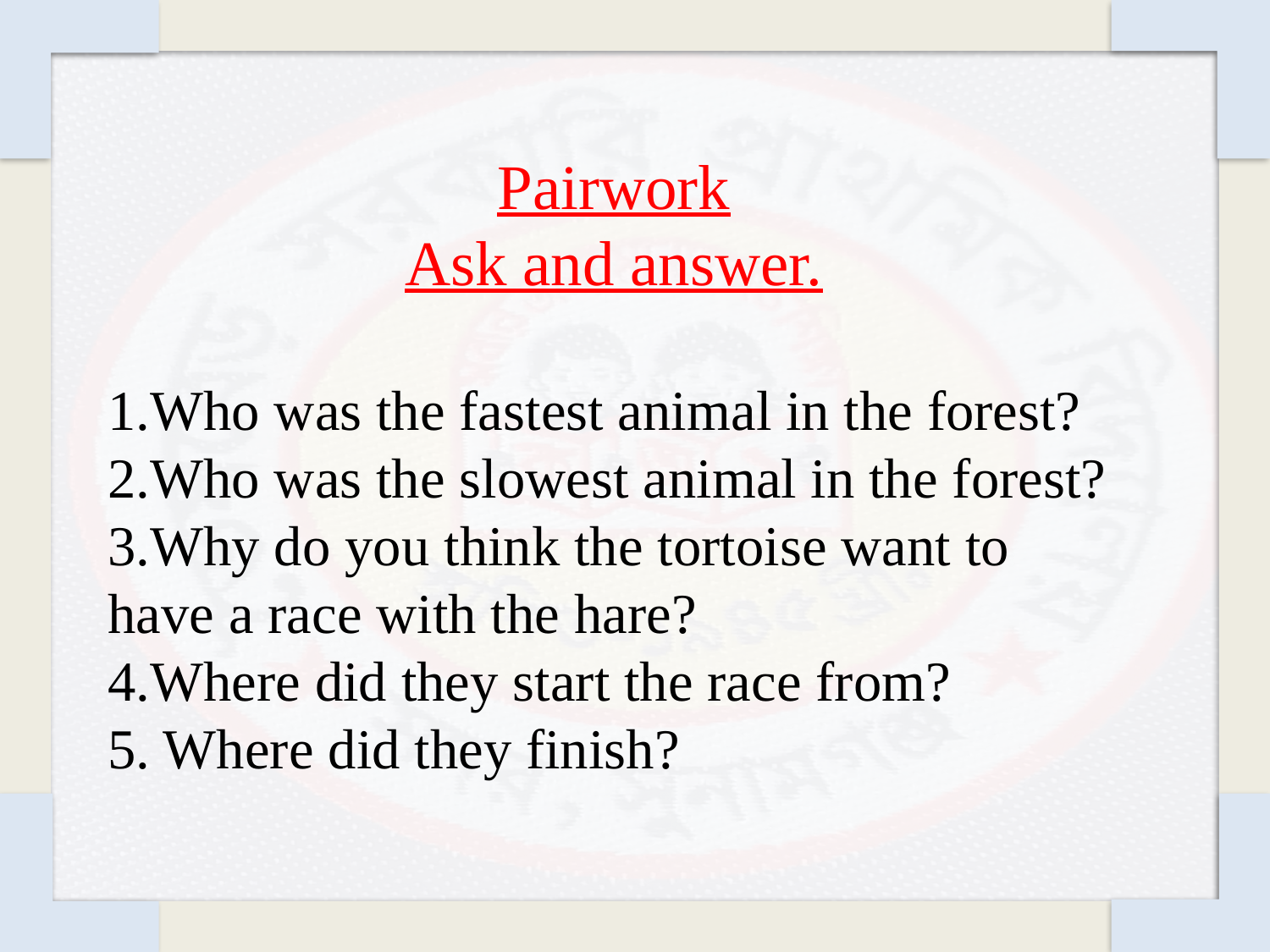

Pairwork
Ask and answer.

1.Who was the fastest animal in the forest?
2.Who was the slowest animal in the forest?
3.Why do you think the tortoise want to have a race with the hare?
4.Where did they start the race from?
5. Where did they finish?